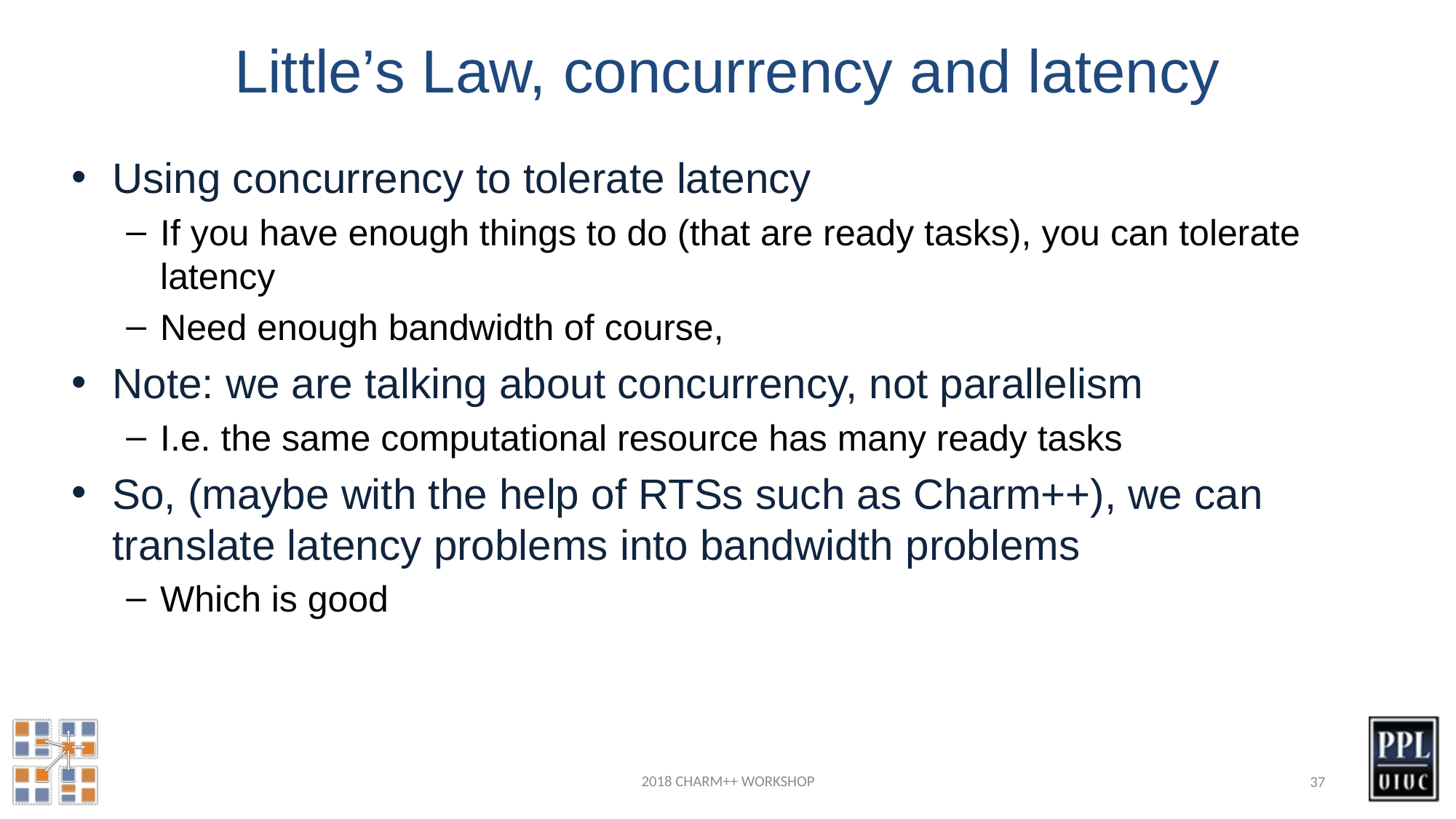

# Little’s Law, concurrency and latency
Using concurrency to tolerate latency
If you have enough things to do (that are ready tasks), you can tolerate latency
Need enough bandwidth of course,
Note: we are talking about concurrency, not parallelism
I.e. the same computational resource has many ready tasks
So, (maybe with the help of RTSs such as Charm++), we can translate latency problems into bandwidth problems
Which is good

2018 CHARM++ WORKSHOP
37